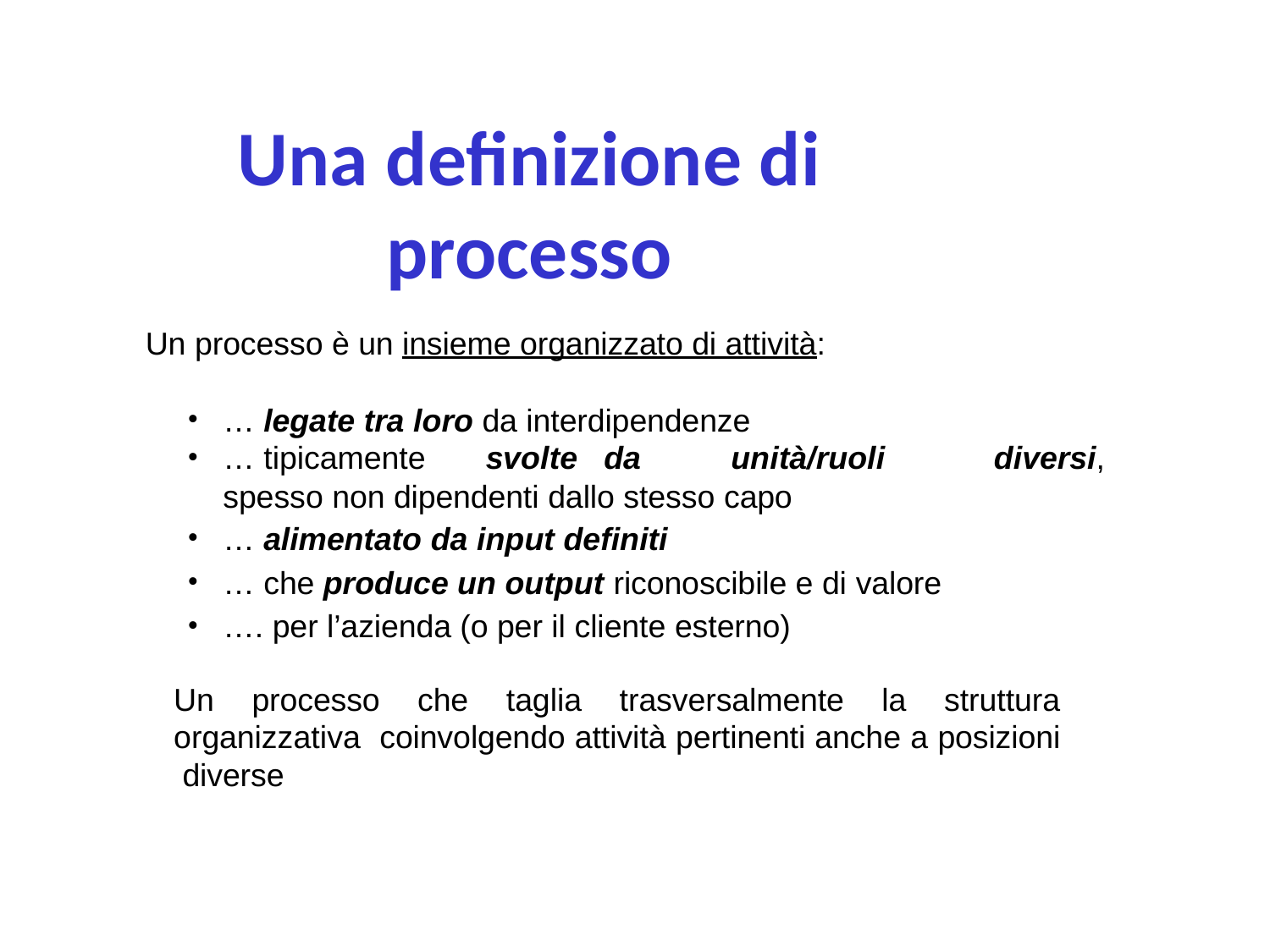

# Una definizione di processo
Un processo è un insieme organizzato di attività:

… legate tra loro da interdipendenze
… tipicamente	 svolte	da	unità/ruoli	 diversi, spesso non dipendenti dallo stesso capo
… alimentato da input definiti
… che produce un output riconoscibile e di valore
…. per l’azienda (o per il cliente esterno)
Un processo che taglia trasversalmente la struttura organizzativa  coinvolgendo attività pertinenti anche a posizioni  diverse
13